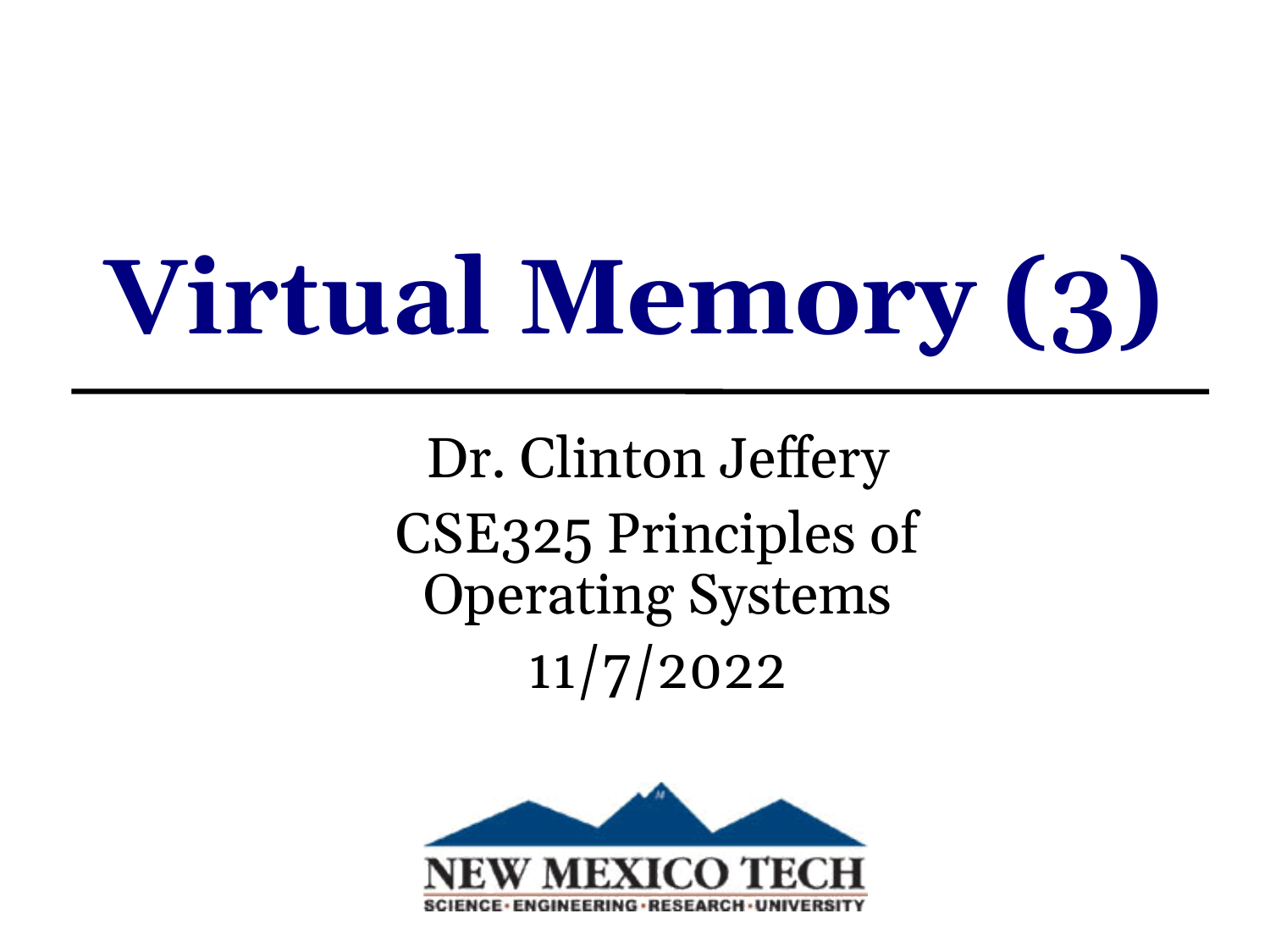

Virtual Memory (3)
Dr. Clinton Jeffery
CSE325 Principles of
Operating Systems
11/7/2022